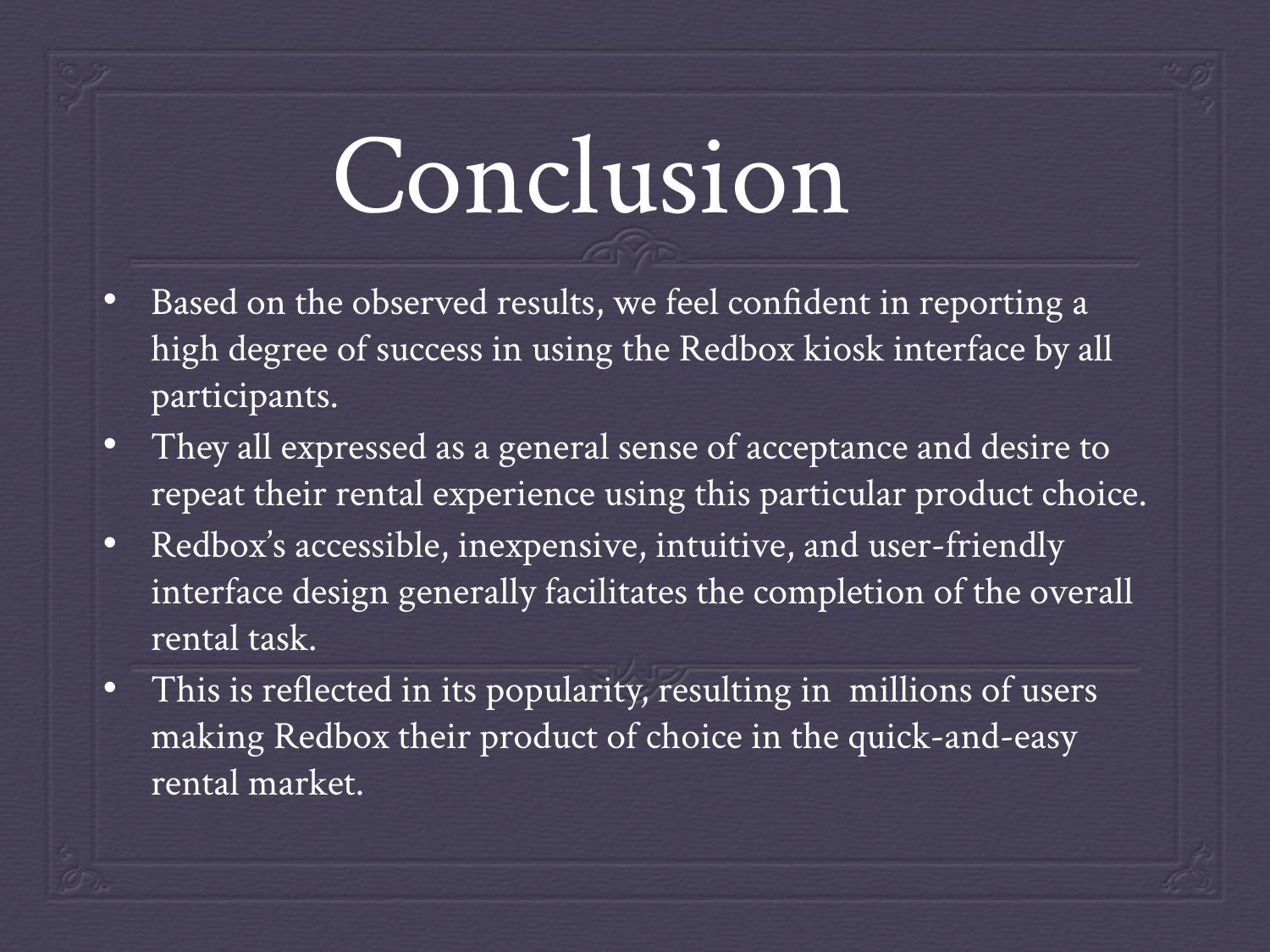

# Conclusion
Based on the observed results, we feel confident in reporting a high degree of success in using the Redbox kiosk interface by all participants.
They all expressed as a general sense of acceptance and desire to repeat their rental experience using this particular product choice.
Redbox’s accessible, inexpensive, intuitive, and user-friendly interface design generally facilitates the completion of the overall rental task.
This is reflected in its popularity, resulting in  millions of users making Redbox their product of choice in the quick-and-easy rental market.